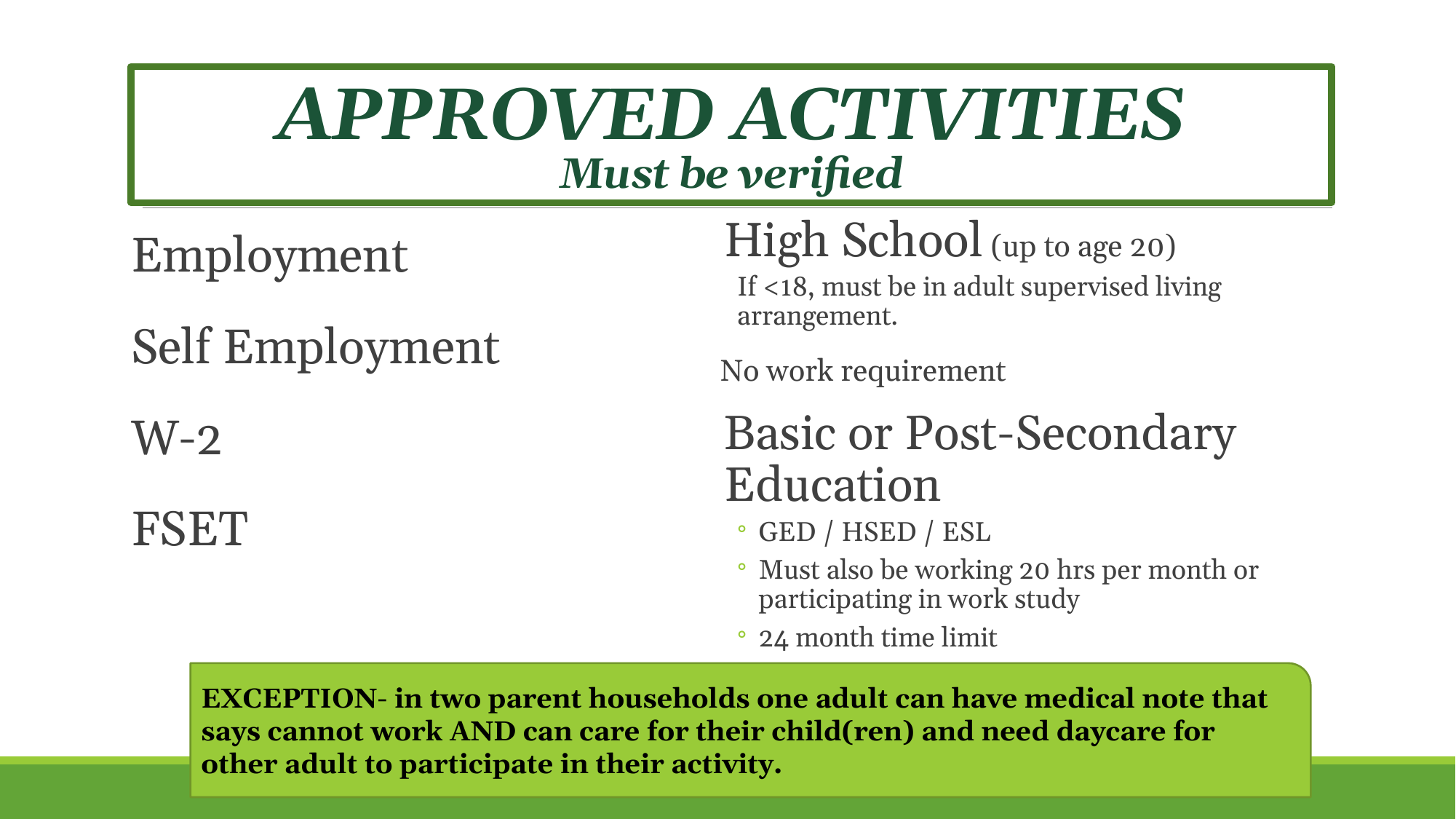

# APPROVED ACTIVITIES Must be verified
Employment
Self Employment
W-2
FSET
High School (up to age 20)
If <18, must be in adult supervised living arrangement.
	No work requirement
Basic or Post-Secondary Education
GED / HSED / ESL
Must also be working 20 hrs per month or participating in work study
24 month time limit
Online self-paced courses are allowed

EXCEPTION- in two parent households one adult can have medical note that says cannot work AND can care for their child(ren) and need daycare for other adult to participate in their activity.